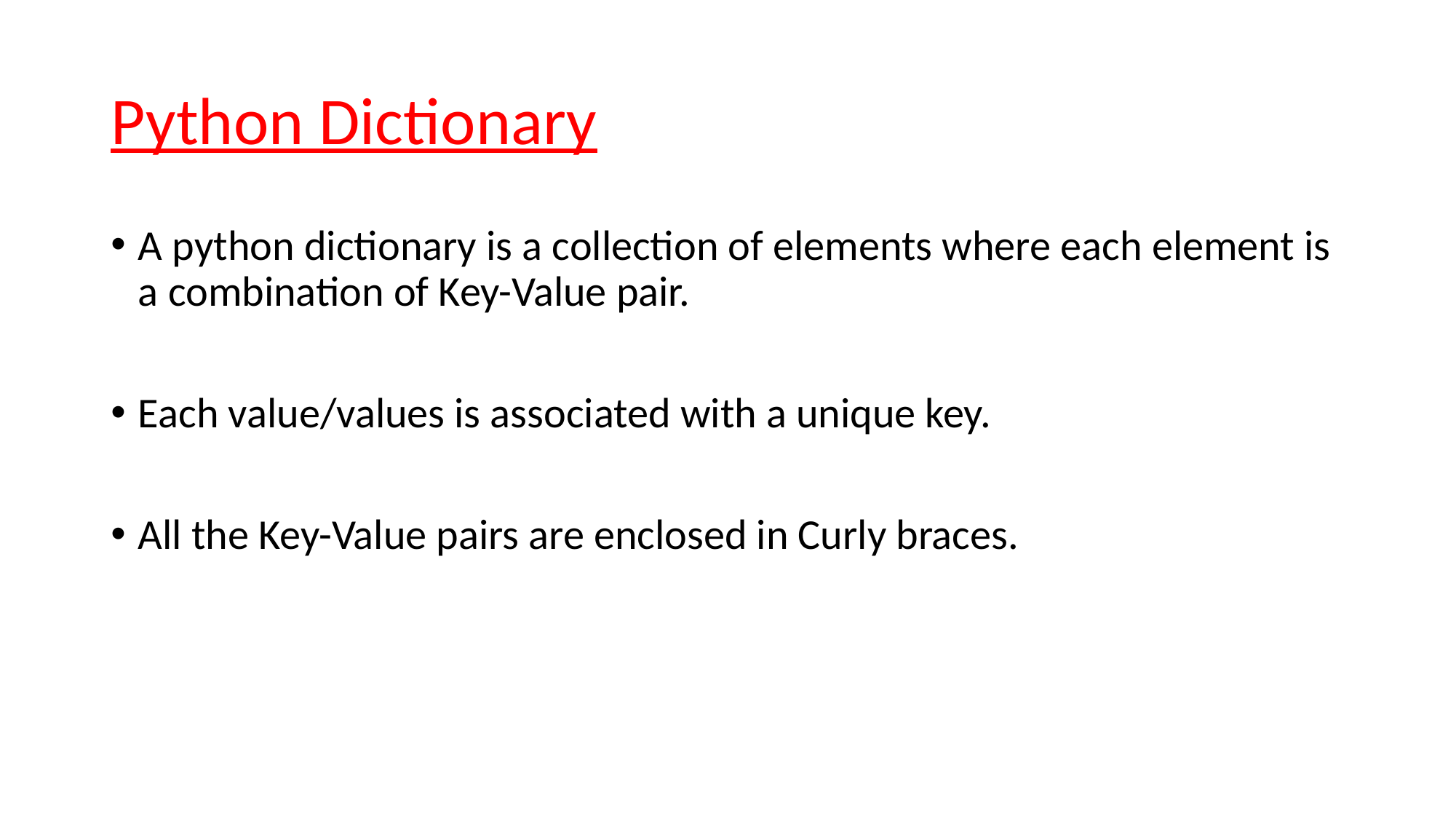

# Python Dictionary
A python dictionary is a collection of elements where each element is a combination of Key-Value pair.

Each value/values is associated with a unique key.

All the Key-Value pairs are enclosed in Curly braces.